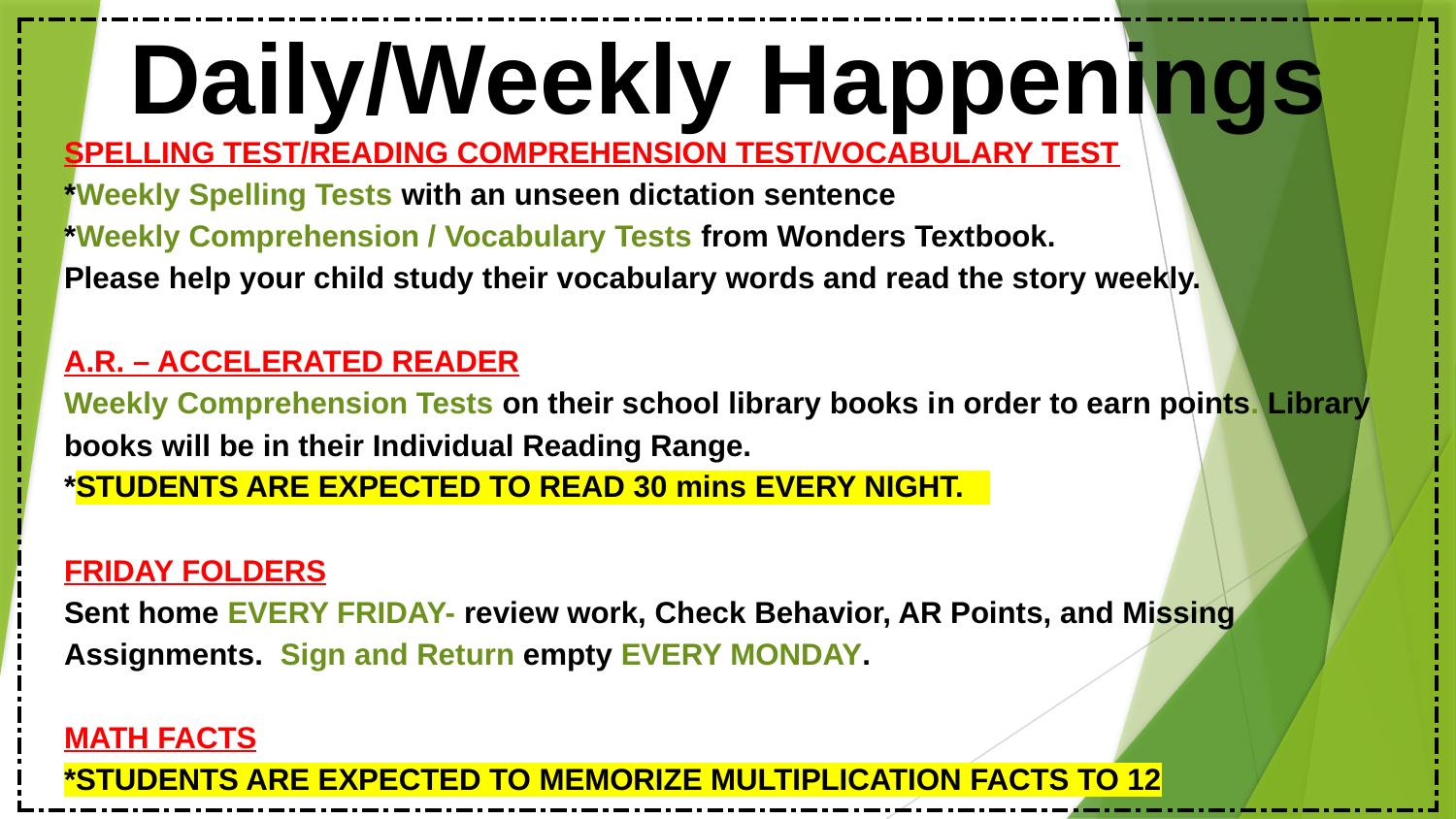

|  |
| --- |
# Daily/Weekly Happenings

SPELLING TEST/READING COMPREHENSION TEST/VOCABULARY TEST
*Weekly Spelling Tests with an unseen dictation sentence
*Weekly Comprehension / Vocabulary Tests from Wonders Textbook.
Please help your child study their vocabulary words and read the story weekly.

A.R. – ACCELERATED READER
Weekly Comprehension Tests on their school library books in order to earn points. Library books will be in their Individual Reading Range.
*STUDENTS ARE EXPECTED TO READ 30 mins EVERY NIGHT.

FRIDAY FOLDERS
Sent home EVERY FRIDAY- review work, Check Behavior, AR Points, and Missing Assignments.  Sign and Return empty EVERY MONDAY.

MATH FACTS
*STUDENTS ARE EXPECTED TO MEMORIZE MULTIPLICATION FACTS TO 12